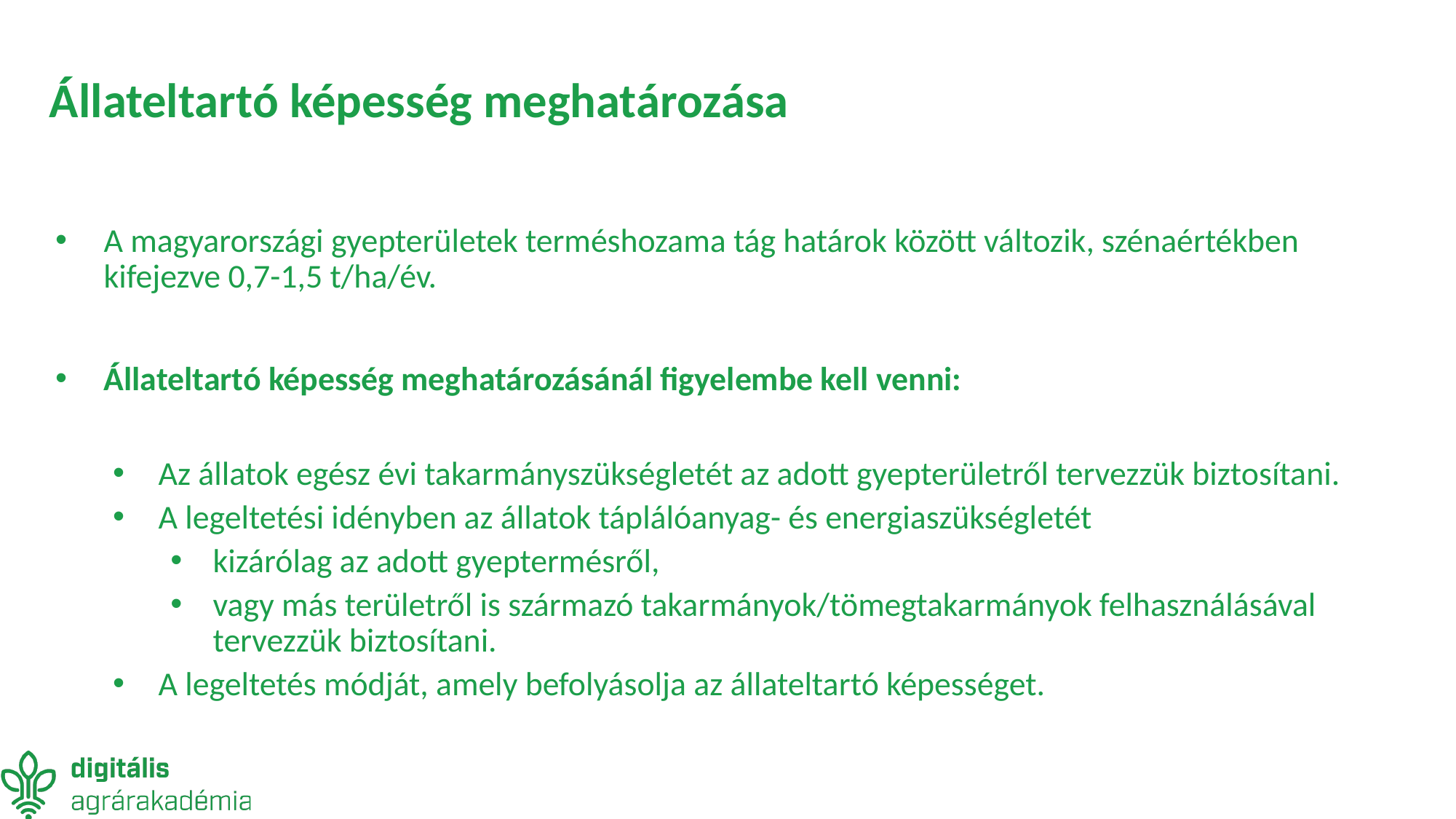

# Állateltartó képesség meghatározása
A magyarországi gyepterületek terméshozama tág határok között változik, szénaértékben kifejezve 0,7-1,5 t/ha/év.

Állateltartó képesség meghatározásánál figyelembe kell venni:

Az állatok egész évi takarmányszükségletét az adott gyepterületről tervezzük biztosítani.
A legeltetési idényben az állatok táplálóanyag- és energiaszükségletét
kizárólag az adott gyeptermésről,
vagy más területről is származó takarmányok/tömegtakarmányok felhasználásával tervezzük biztosítani.
A legeltetés módját, amely befolyásolja az állateltartó képességet.